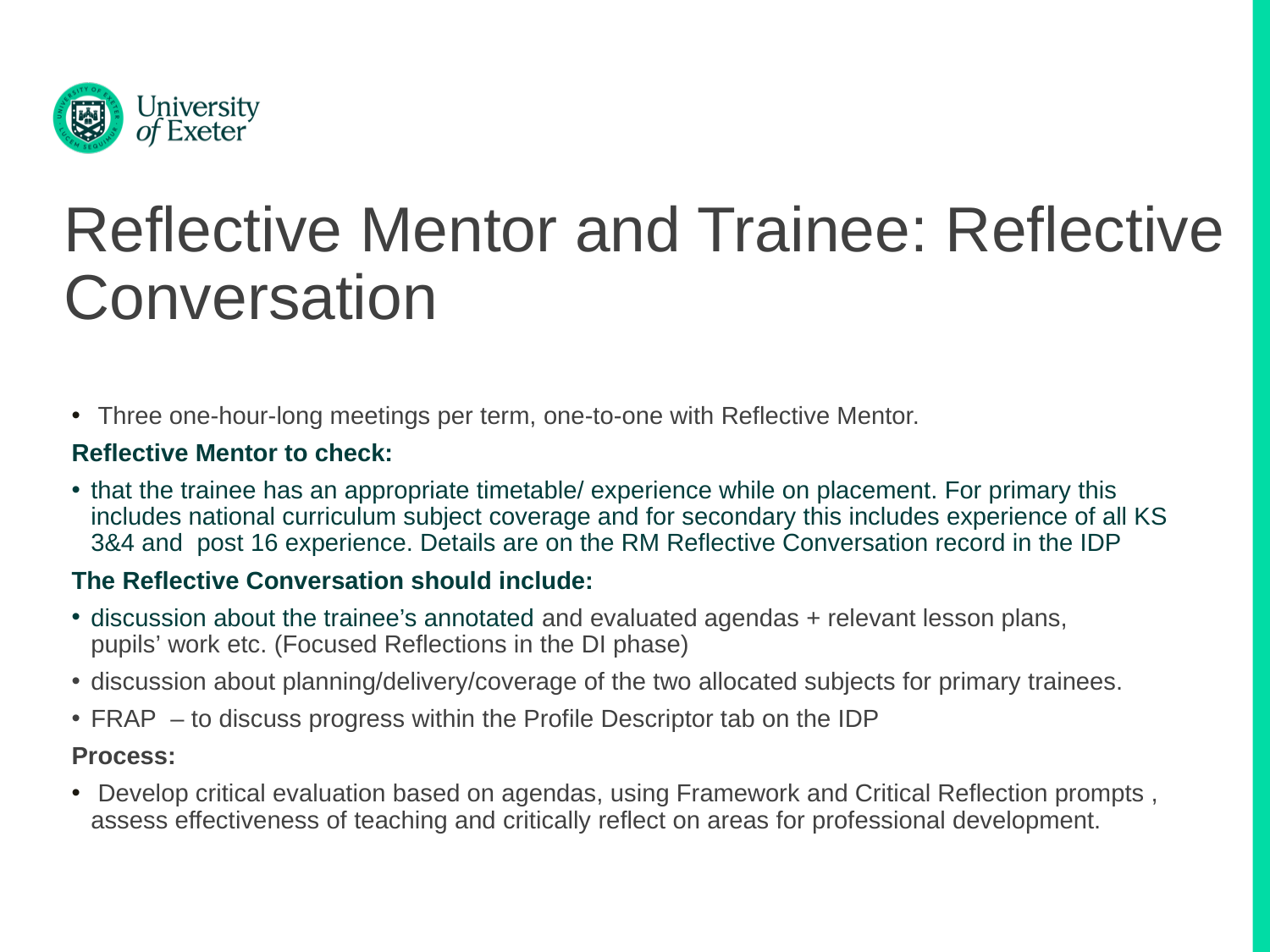

# Reflective Mentor and Trainee: Reflective Conversation
 Three one-hour-long meetings per term, one-to-one with Reflective Mentor.
Reflective Mentor to check:
that the trainee has an appropriate timetable/ experience while on placement. For primary this includes national curriculum subject coverage and for secondary this includes experience of all KS 3&4 and  post 16 experience. Details are on the RM Reflective Conversation record in the IDP
The Reflective Conversation should include:
discussion about the trainee’s annotated and evaluated agendas + relevant lesson plans, pupils’ work etc. (Focused Reflections in the DI phase)
discussion about planning/delivery/coverage of the two allocated subjects for primary trainees.
FRAP  – to discuss progress within the Profile Descriptor tab on the IDP
Process:
 Develop critical evaluation based on agendas, using Framework and Critical Reflection prompts , assess effectiveness of teaching and critically reflect on areas for professional development.